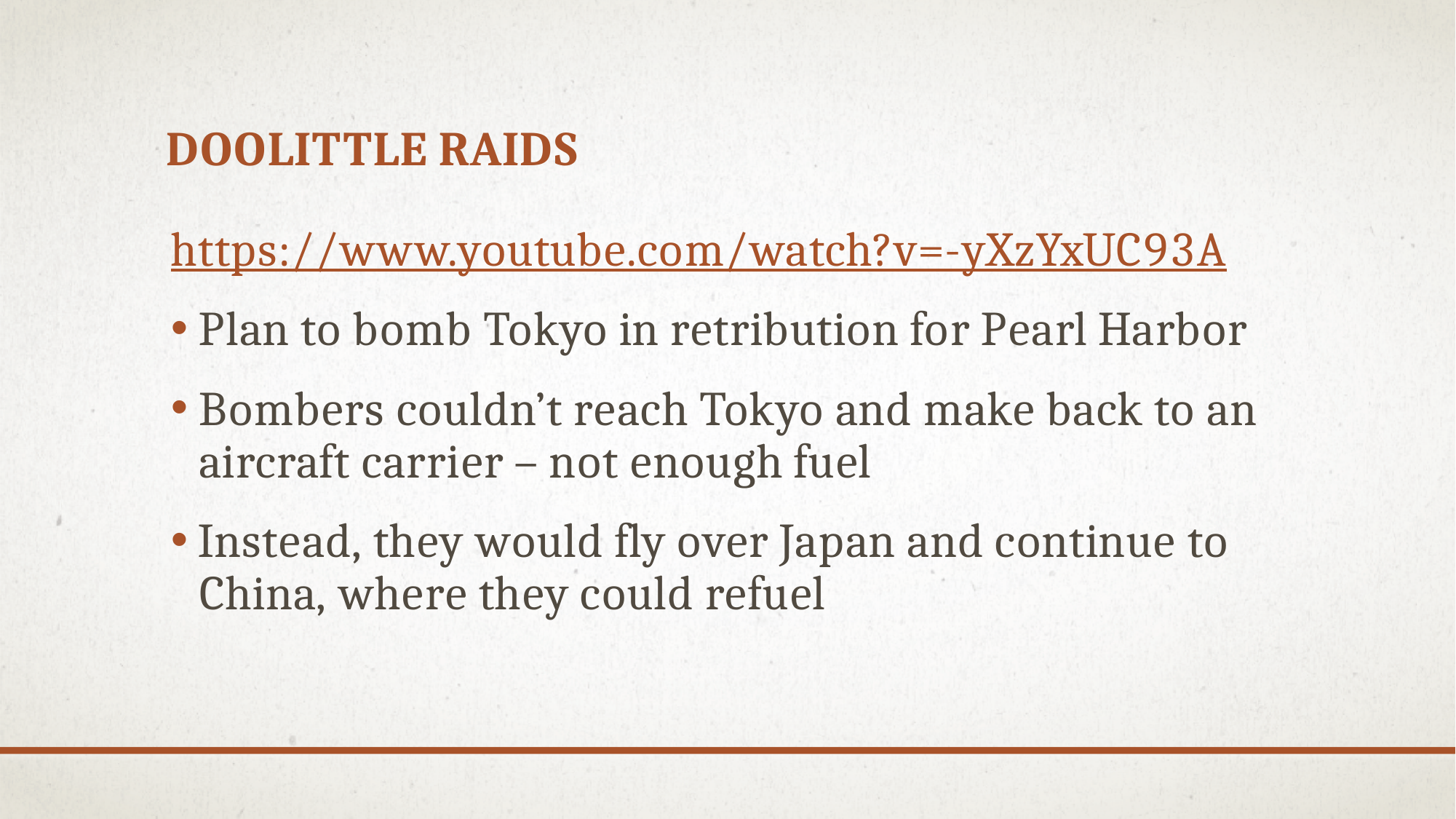

# Doolittle Raids
https://www.youtube.com/watch?v=-yXzYxUC93A
Plan to bomb Tokyo in retribution for Pearl Harbor
Bombers couldn’t reach Tokyo and make back to an aircraft carrier – not enough fuel
Instead, they would fly over Japan and continue to China, where they could refuel